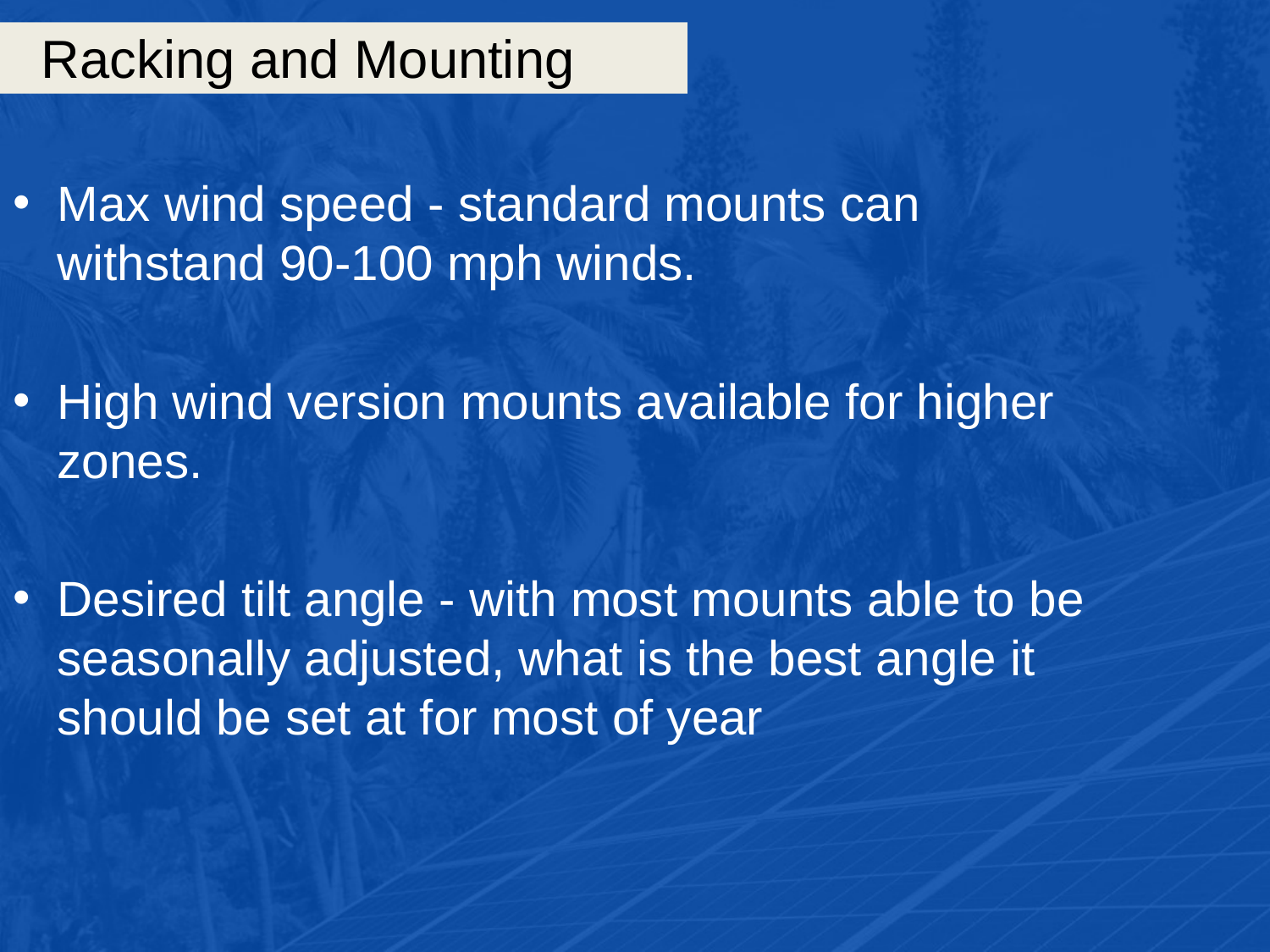

# Racking and Mounting
Max wind speed - standard mounts can withstand 90-100 mph winds.

High wind version mounts available for higher zones.

Desired tilt angle - with most mounts able to be seasonally adjusted, what is the best angle it should be set at for most of year